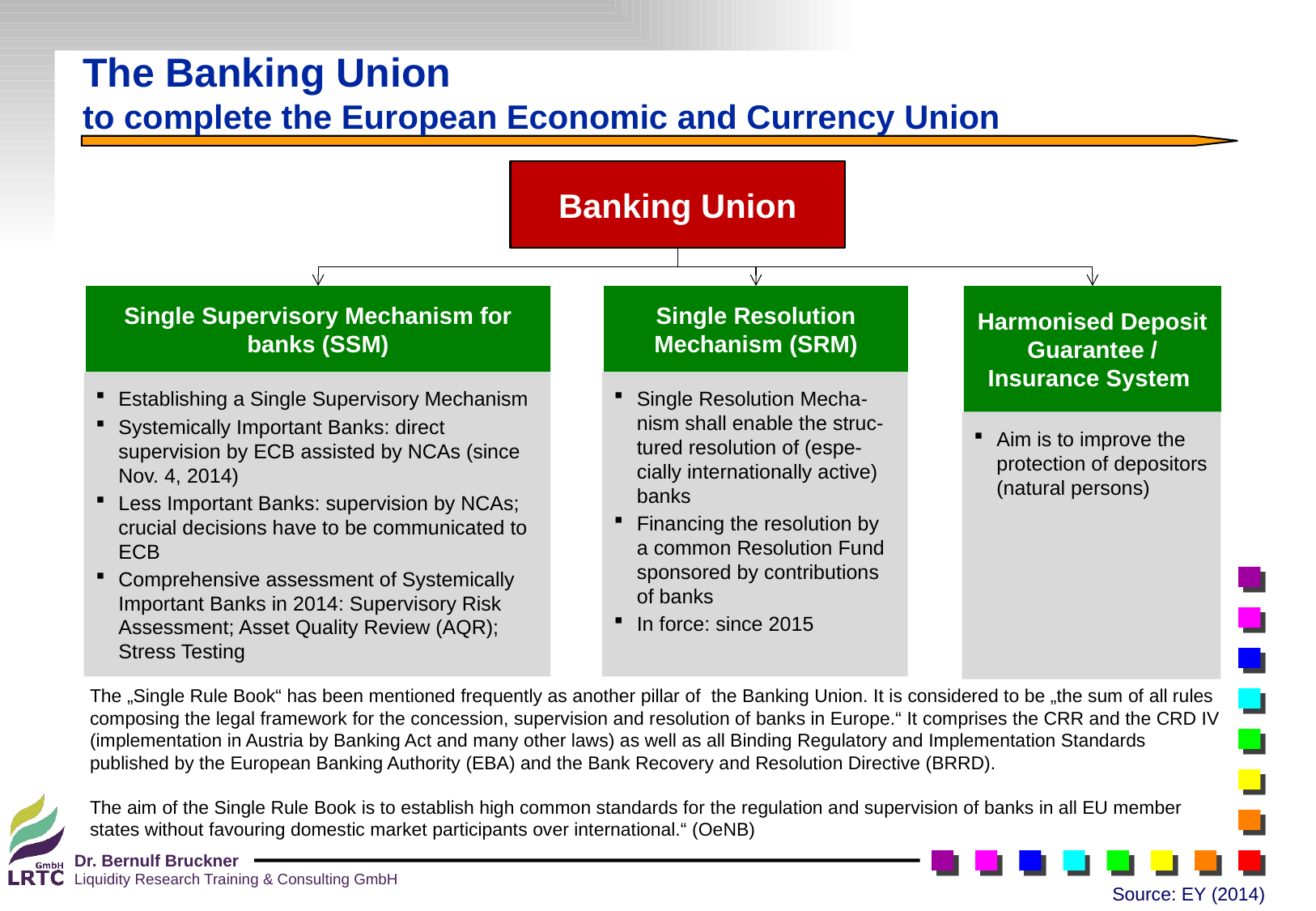

# The Banking Union to complete the European Economic and Currency Union
Banking Union
Harmonised Deposit Guarantee / Insurance System
Single Supervisory Mechanism for banks (SSM)
Single Resolution Mechanism (SRM)
Establishing a Single Supervisory Mechanism
Systemically Important Banks: direct supervision by ECB assisted by NCAs (since Nov. 4, 2014)
Less Important Banks: supervision by NCAs; crucial decisions have to be communicated to ECB
Comprehensive assessment of Systemically Important Banks in 2014: Supervisory Risk Assessment; Asset Quality Review (AQR); Stress Testing

Single Resolution Mecha-nism shall enable the struc-tured resolution of (espe-cially internationally active) banks
Financing the resolution by a common Resolution Fund sponsored by contributions of banks
In force: since 2015
Aim is to improve the protection of depositors (natural persons)

The „Single Rule Book“ has been mentioned frequently as another pillar of  the Banking Union. It is considered to be „the sum of all rules composing the legal framework for the concession, supervision and resolution of banks in Europe.“ It comprises the CRR and the CRD IV (implementation in Austria by Banking Act and many other laws) as well as all Binding Regulatory and Implementation Standards published by the European Banking Authority (EBA) and the Bank Recovery and Resolution Directive (BRRD).

The aim of the Single Rule Book is to establish high common standards for the regulation and supervision of banks in all EU member states without favouring domestic market participants over international.“ (OeNB)
Source: EY (2014)